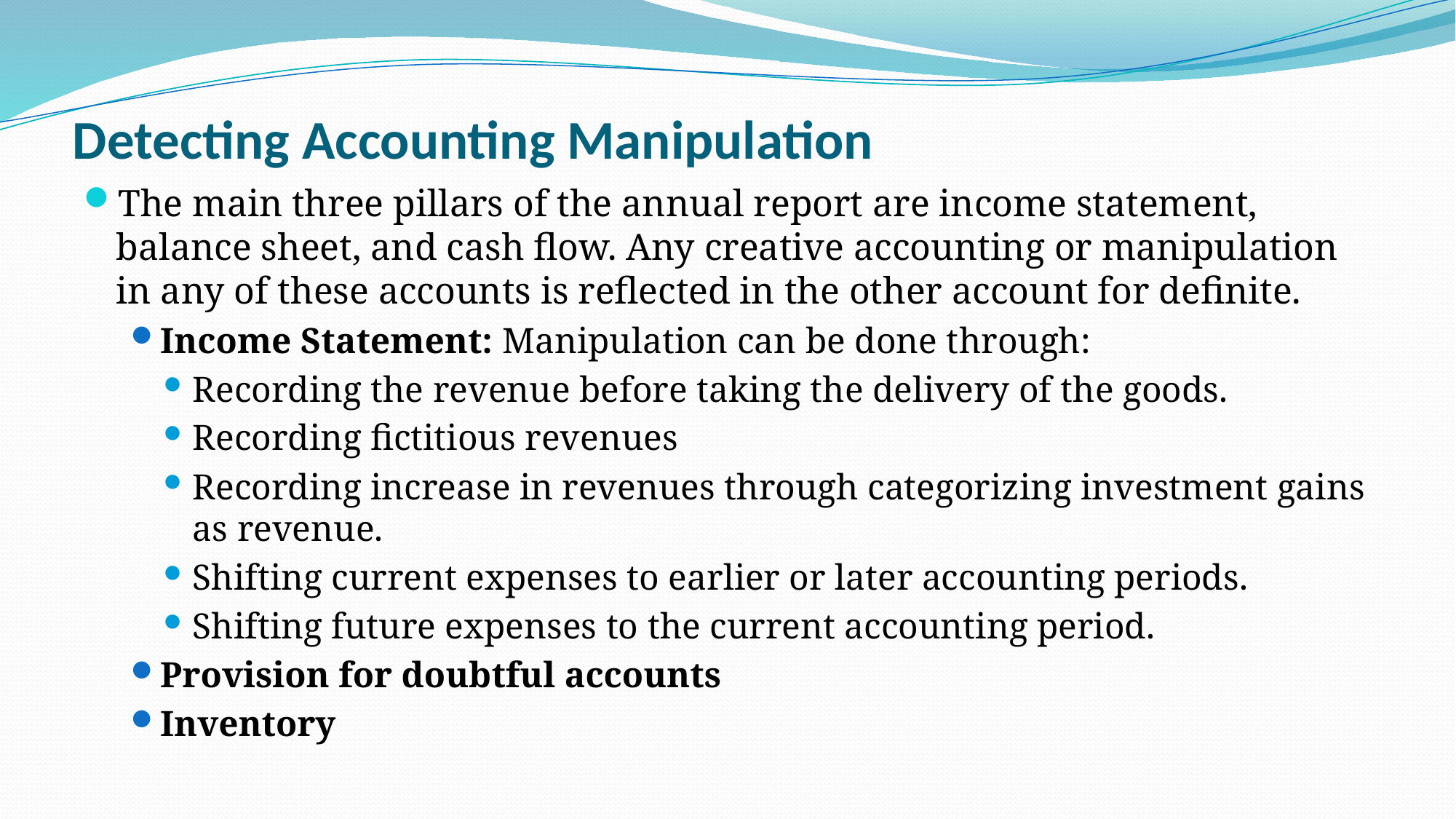

# Detecting Accounting Manipulation
The main three pillars of the annual report are income statement, balance sheet, and cash flow. Any creative accounting or manipulation in any of these accounts is reflected in the other account for definite.
Income Statement: Manipulation can be done through:
Recording the revenue before taking the delivery of the goods.
Recording fictitious revenues
Recording increase in revenues through categorizing investment gains as revenue.
Shifting current expenses to earlier or later accounting periods.
Shifting future expenses to the current accounting period.
Provision for doubtful accounts
Inventory